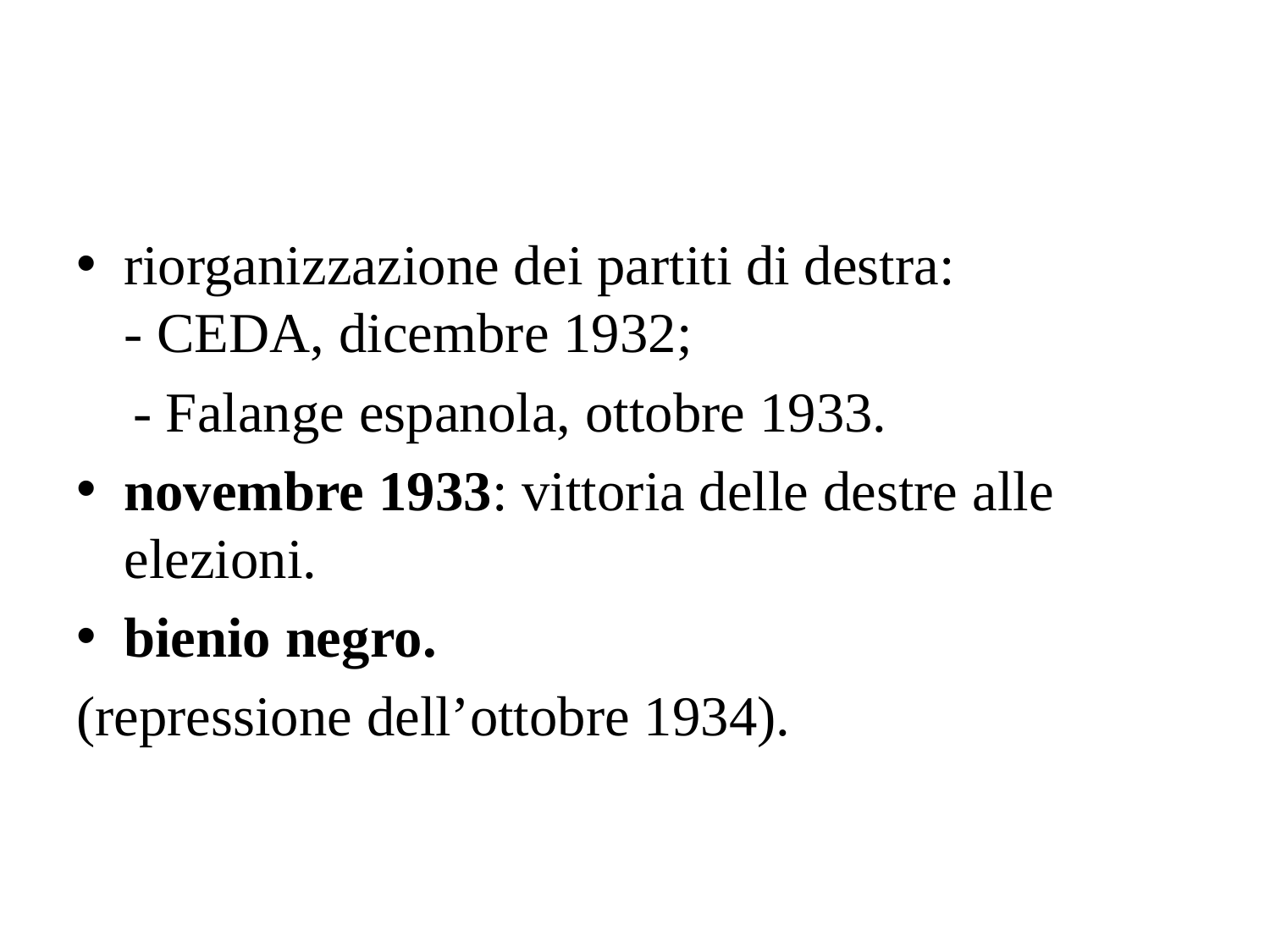

riorganizzazione dei partiti di destra:
- CEDA, dicembre 1932;
    - Falange espanola, ottobre 1933.
novembre 1933: vittoria delle destre alle elezioni.
bienio negro.
(repressione dell’ottobre 1934).